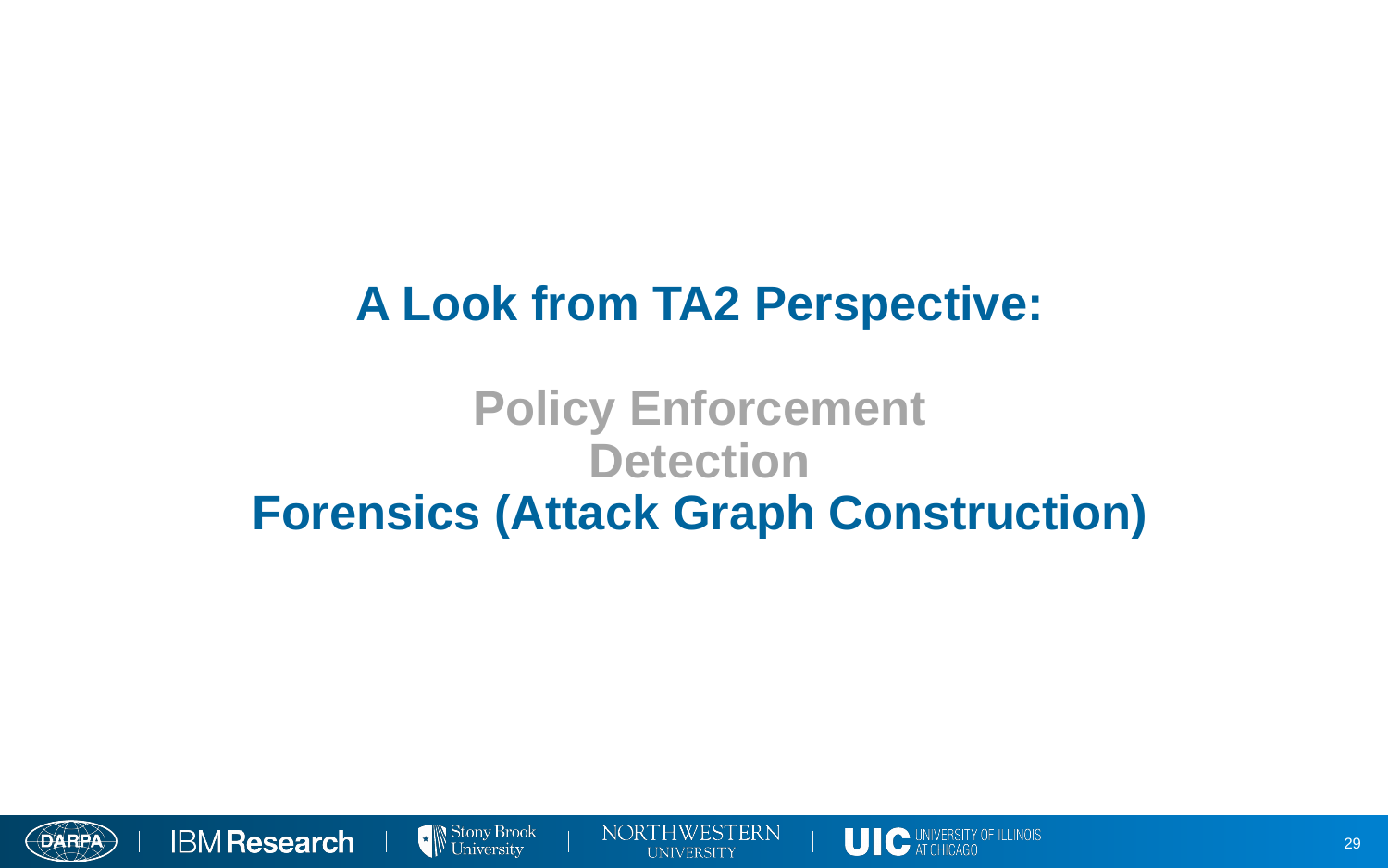

# A Look from TA2 Perspective: Policy Enforcement Detection Forensics (Attack Graph Construction)